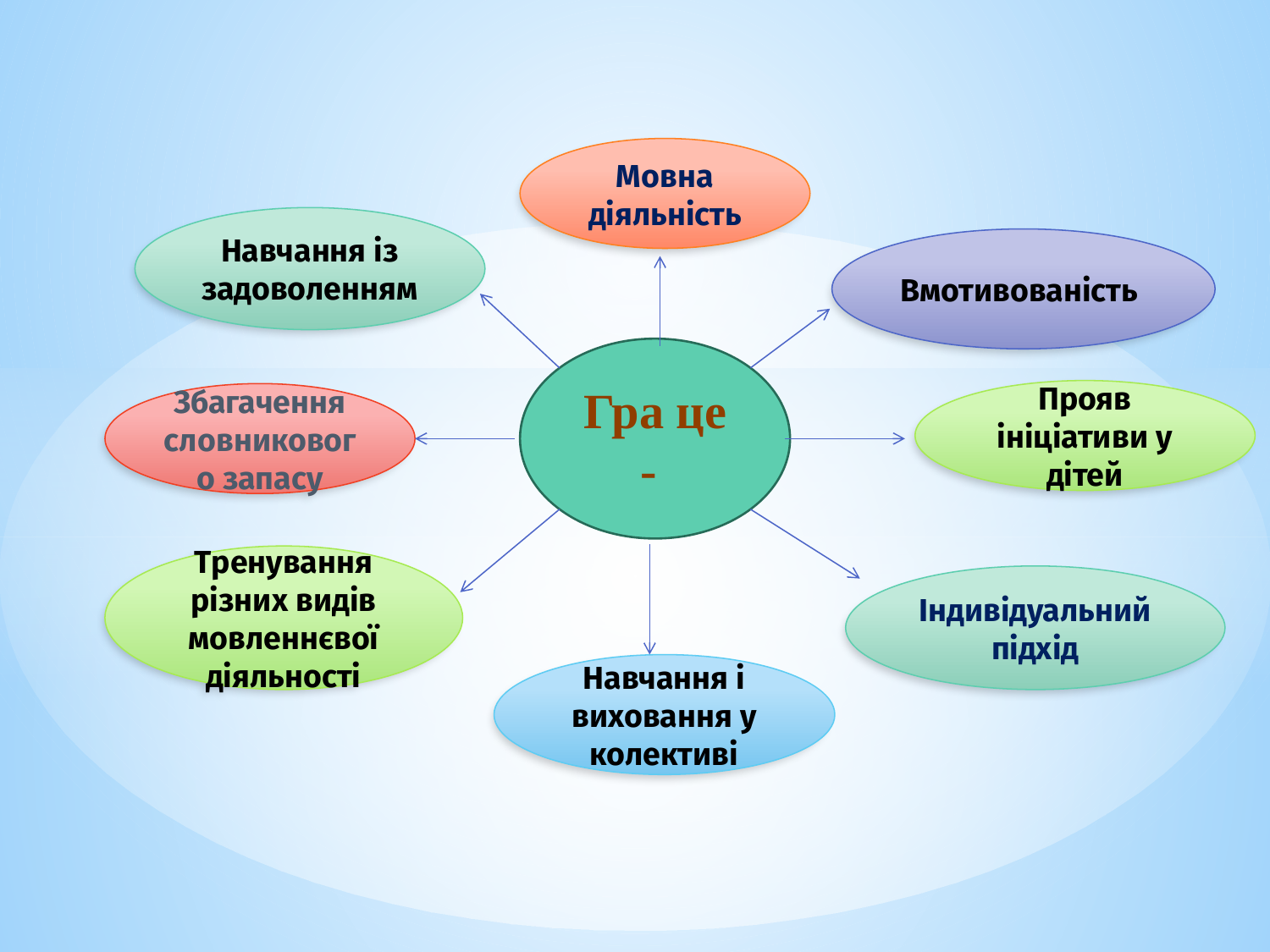

Мовна діяльність
Навчання із задоволенням
Вмотивованість
Гра це -
Прояв ініціативи у дітей
Збагачення словникового запасу
#
Тренування різних видів мовленнєвої діяльності
Індивідуальний підхід
Навчання і виховання у колективі